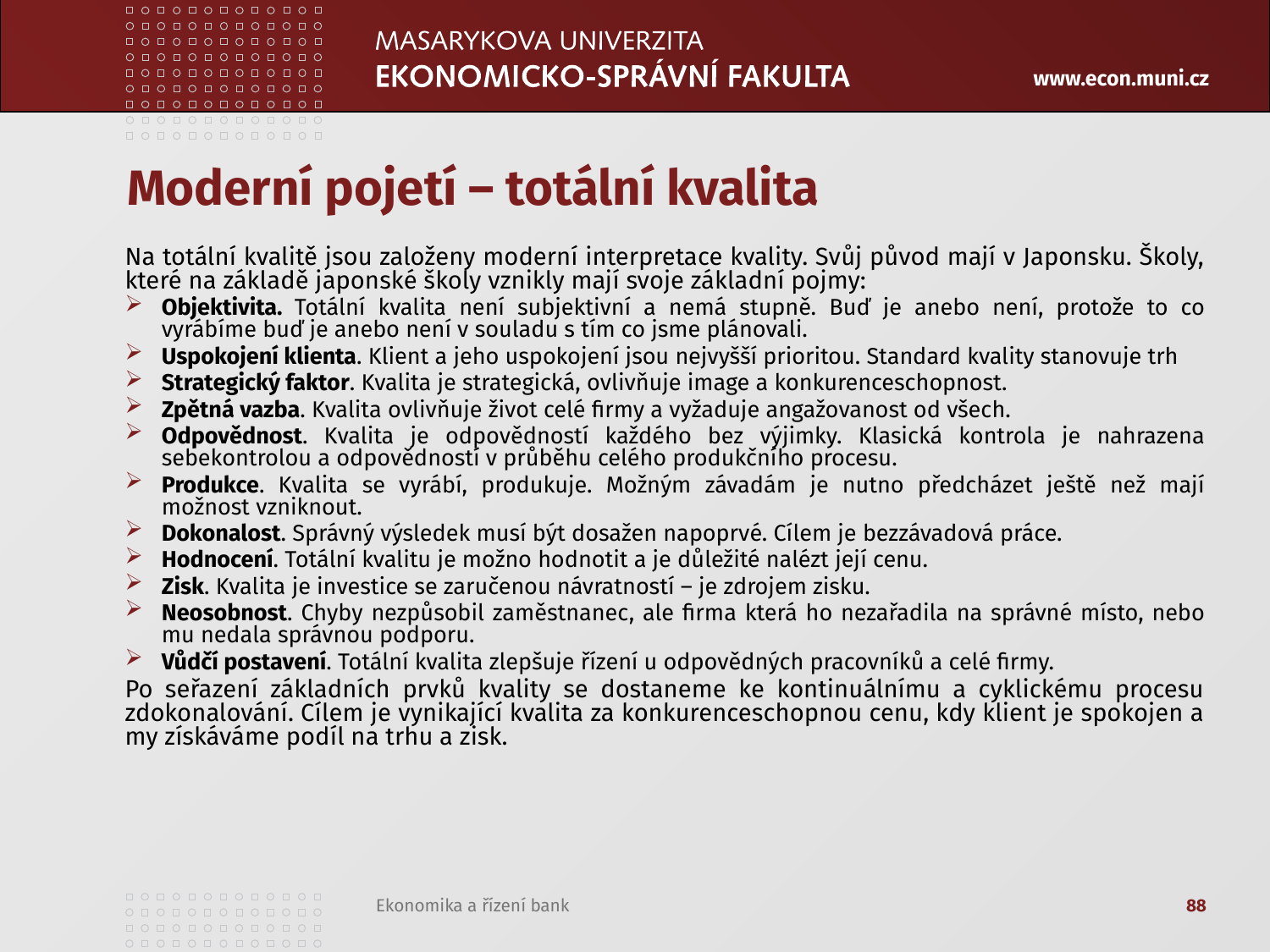

# Moderní pojetí – totální kvalita
Na totální kvalitě jsou založeny moderní interpretace kvality. Svůj původ mají v Japonsku. Školy, které na základě japonské školy vznikly mají svoje základní pojmy:
Objektivita. Totální kvalita není subjektivní a nemá stupně. Buď je anebo není, protože to co vyrábíme buď je anebo není v souladu s tím co jsme plánovali.
Uspokojení klienta. Klient a jeho uspokojení jsou nejvyšší prioritou. Standard kvality stanovuje trh
Strategický faktor. Kvalita je strategická, ovlivňuje image a konkurenceschopnost.
Zpětná vazba. Kvalita ovlivňuje život celé firmy a vyžaduje angažovanost od všech.
Odpovědnost. Kvalita je odpovědností každého bez výjimky. Klasická kontrola je nahrazena sebekontrolou a odpovědností v průběhu celého produkčního procesu.
Produkce. Kvalita se vyrábí, produkuje. Možným závadám je nutno předcházet ještě než mají možnost vzniknout.
Dokonalost. Správný výsledek musí být dosažen napoprvé. Cílem je bezzávadová práce.
Hodnocení. Totální kvalitu je možno hodnotit a je důležité nalézt její cenu.
Zisk. Kvalita je investice se zaručenou návratností – je zdrojem zisku.
Neosobnost. Chyby nezpůsobil zaměstnanec, ale firma která ho nezařadila na správné místo, nebo mu nedala správnou podporu.
Vůdčí postavení. Totální kvalita zlepšuje řízení u odpovědných pracovníků a celé firmy.
Po seřazení základních prvků kvality se dostaneme ke kontinuálnímu a cyklickému procesu zdokonalování. Cílem je vynikající kvalita za konkurenceschopnou cenu, kdy klient je spokojen a my získáváme podíl na trhu a zisk.
88
Ekonomika a řízení bank